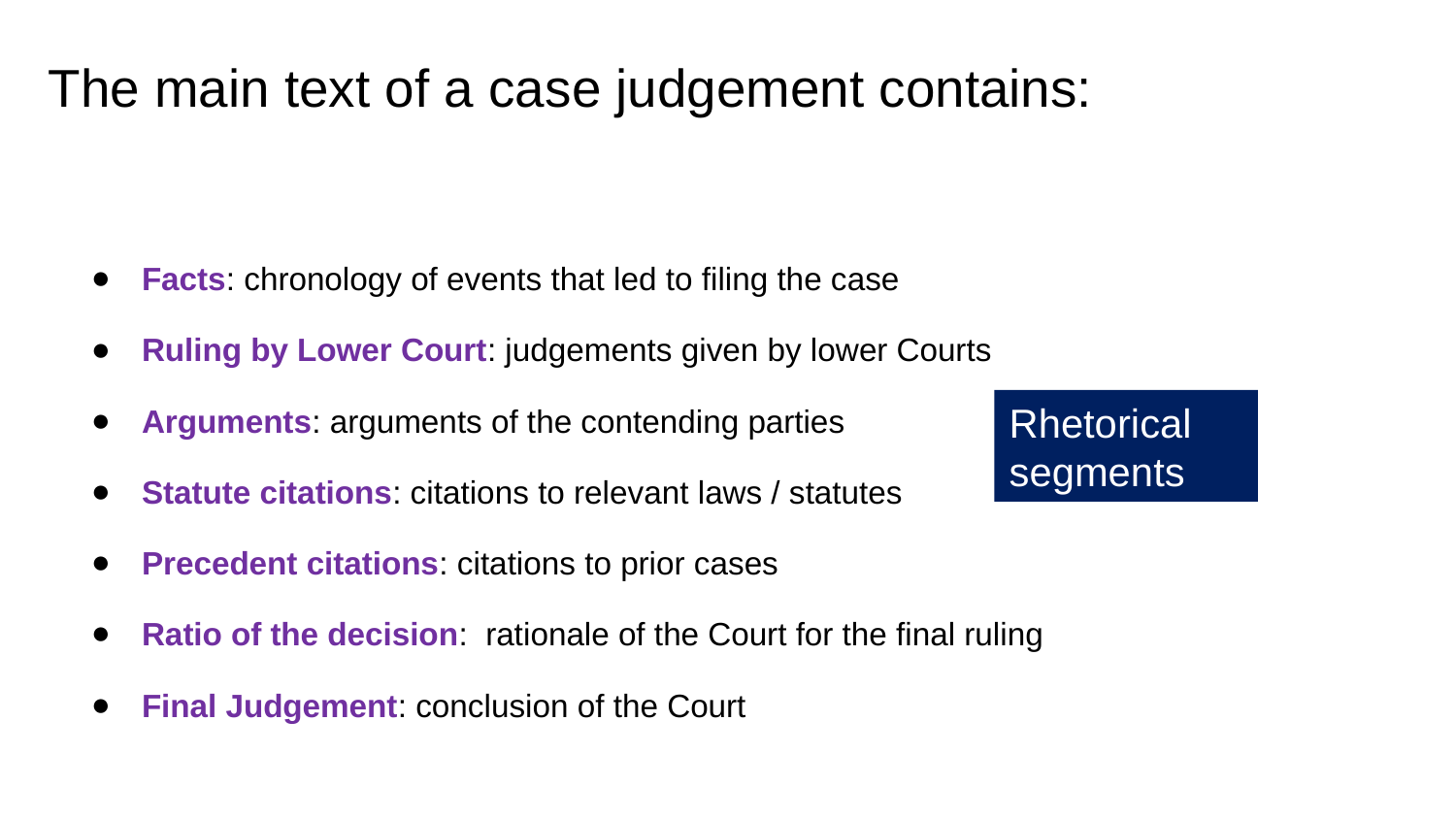

# The main text of a case judgement contains:

Facts: chronology of events that led to filing the case
Ruling by Lower Court: judgements given by lower Courts
Arguments: arguments of the contending parties
Statute citations: citations to relevant laws / statutes
Precedent citations: citations to prior cases
Ratio of the decision:  rationale of the Court for the final ruling
Final Judgement: conclusion of the Court

Rhetorical segments